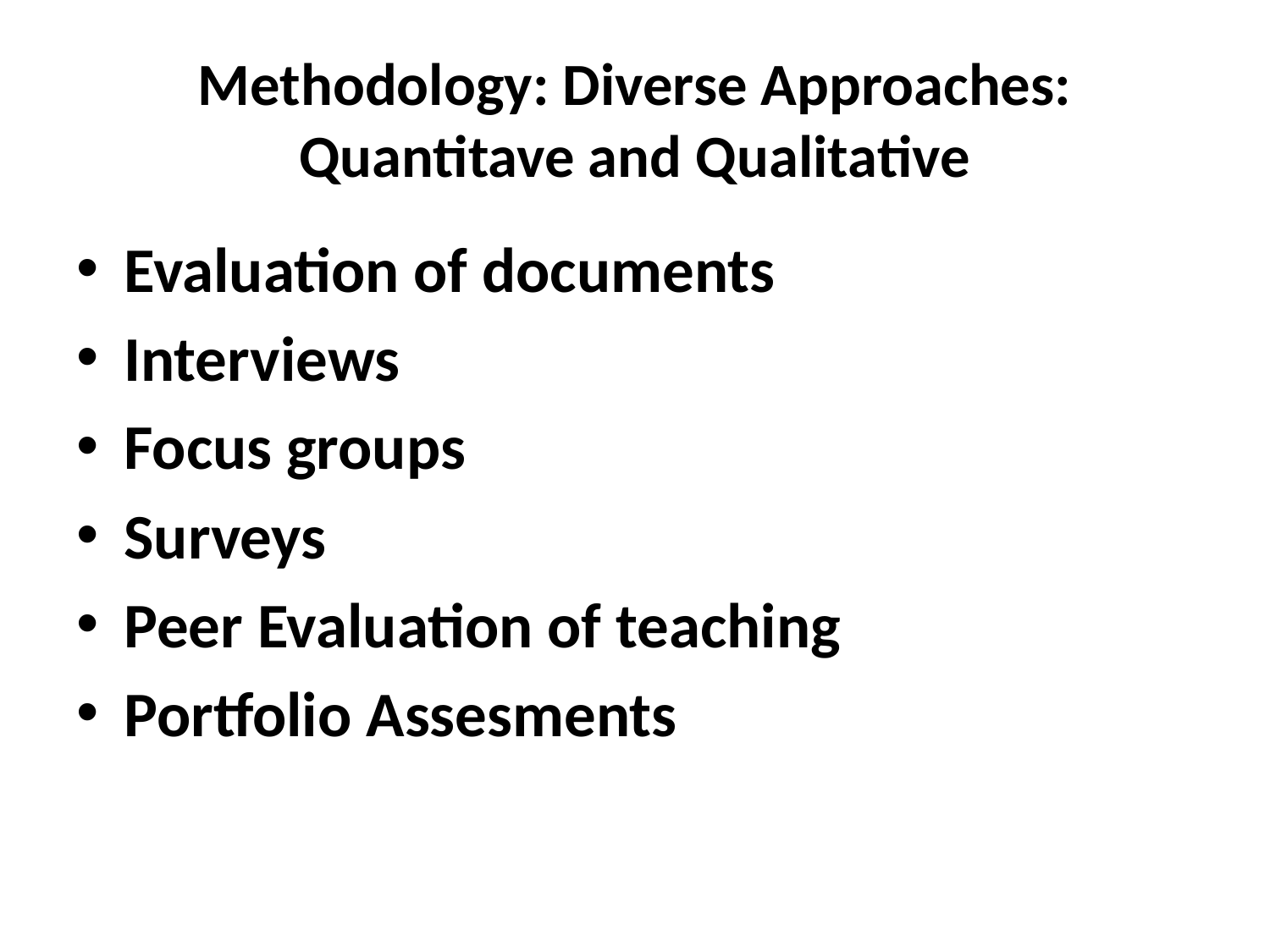

# Methodology: Diverse Approaches: Quantitave and Qualitative
Evaluation of documents
Interviews
Focus groups
Surveys
Peer Evaluation of teaching
Portfolio Assesments